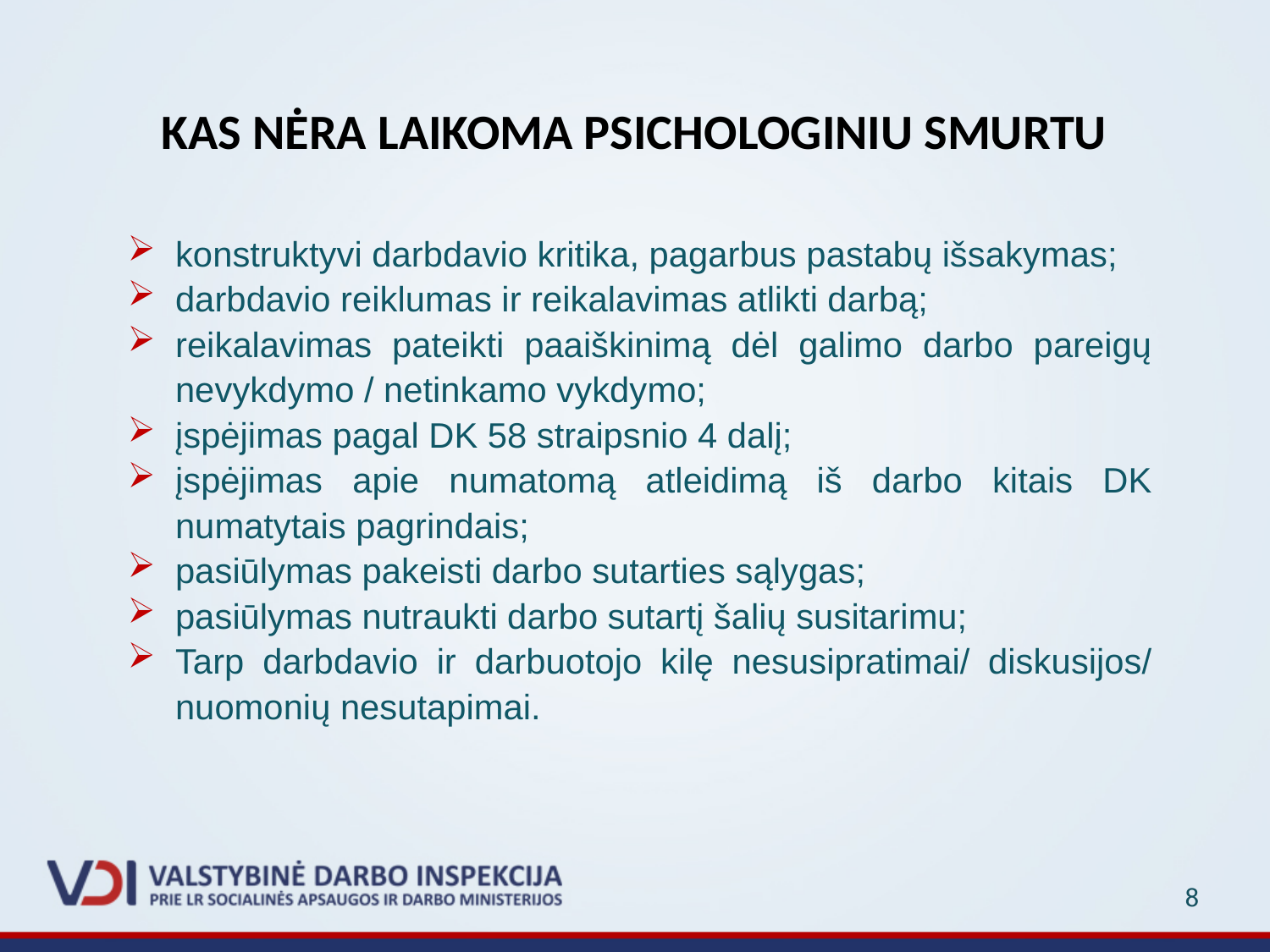

# KAS NĖRA LAIKOMA PSICHOLOGINIU SMURTU
konstruktyvi darbdavio kritika, pagarbus pastabų išsakymas;
darbdavio reiklumas ir reikalavimas atlikti darbą;
reikalavimas pateikti paaiškinimą dėl galimo darbo pareigų nevykdymo / netinkamo vykdymo;
įspėjimas pagal DK 58 straipsnio 4 dalį;
įspėjimas apie numatomą atleidimą iš darbo kitais DK numatytais pagrindais;
pasiūlymas pakeisti darbo sutarties sąlygas;
pasiūlymas nutraukti darbo sutartį šalių susitarimu;
Tarp darbdavio ir darbuotojo kilę nesusipratimai/ diskusijos/ nuomonių nesutapimai.

8